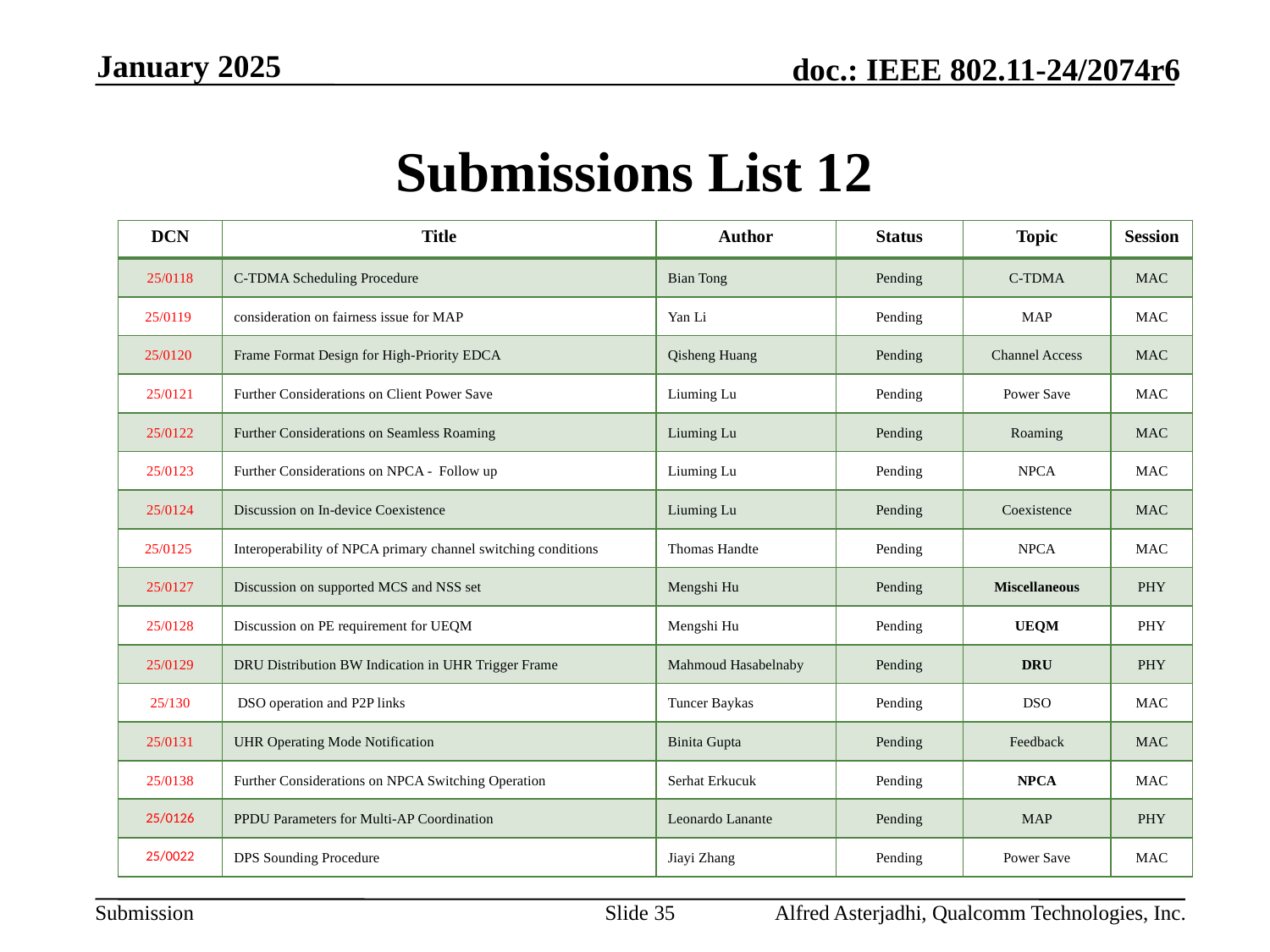

January 2025
# Submissions List 12
| DCN | Title | Author | Status | Topic | Session |
| --- | --- | --- | --- | --- | --- |
| 25/0118 | C-TDMA Scheduling Procedure | Bian Tong | Pending | C-TDMA | MAC |
| 25/0119 | consideration on fairness issue for MAP | Yan Li | Pending | MAP | MAC |
| 25/0120 | Frame Format Design for High-Priority EDCA | Qisheng Huang | Pending | Channel Access | MAC |
| 25/0121 | Further Considerations on Client Power Save | Liuming Lu | Pending | Power Save | MAC |
| 25/0122 | Further Considerations on Seamless Roaming | Liuming Lu | Pending | Roaming | MAC |
| 25/0123 | Further Considerations on NPCA - Follow up | Liuming Lu | Pending | NPCA | MAC |
| 25/0124 | Discussion on In-device Coexistence | Liuming Lu | Pending | Coexistence | MAC |
| 25/0125 | Interoperability of NPCA primary channel switching conditions | Thomas Handte | Pending | NPCA | MAC |
| 25/0127 | Discussion on supported MCS and NSS set | Mengshi Hu | Pending | Miscellaneous | PHY |
| 25/0128 | Discussion on PE requirement for UEQM | Mengshi Hu | Pending | UEQM | PHY |
| 25/0129 | DRU Distribution BW Indication in UHR Trigger Frame | Mahmoud Hasabelnaby | Pending | DRU | PHY |
| 25/130 | DSO operation and P2P links | Tuncer Baykas | Pending | DSO | MAC |
| 25/0131 | UHR Operating Mode Notification | Binita Gupta | Pending | Feedback | MAC |
| 25/0138 | Further Considerations on NPCA Switching Operation | Serhat Erkucuk | Pending | NPCA | MAC |
| 25/0126 | PPDU Parameters for Multi-AP Coordination | Leonardo Lanante | Pending | MAP | PHY |
| 25/0022 | DPS Sounding Procedure | Jiayi Zhang | Pending | Power Save | MAC |
Slide 35
Alfred Asterjadhi, Qualcomm Technologies, Inc.